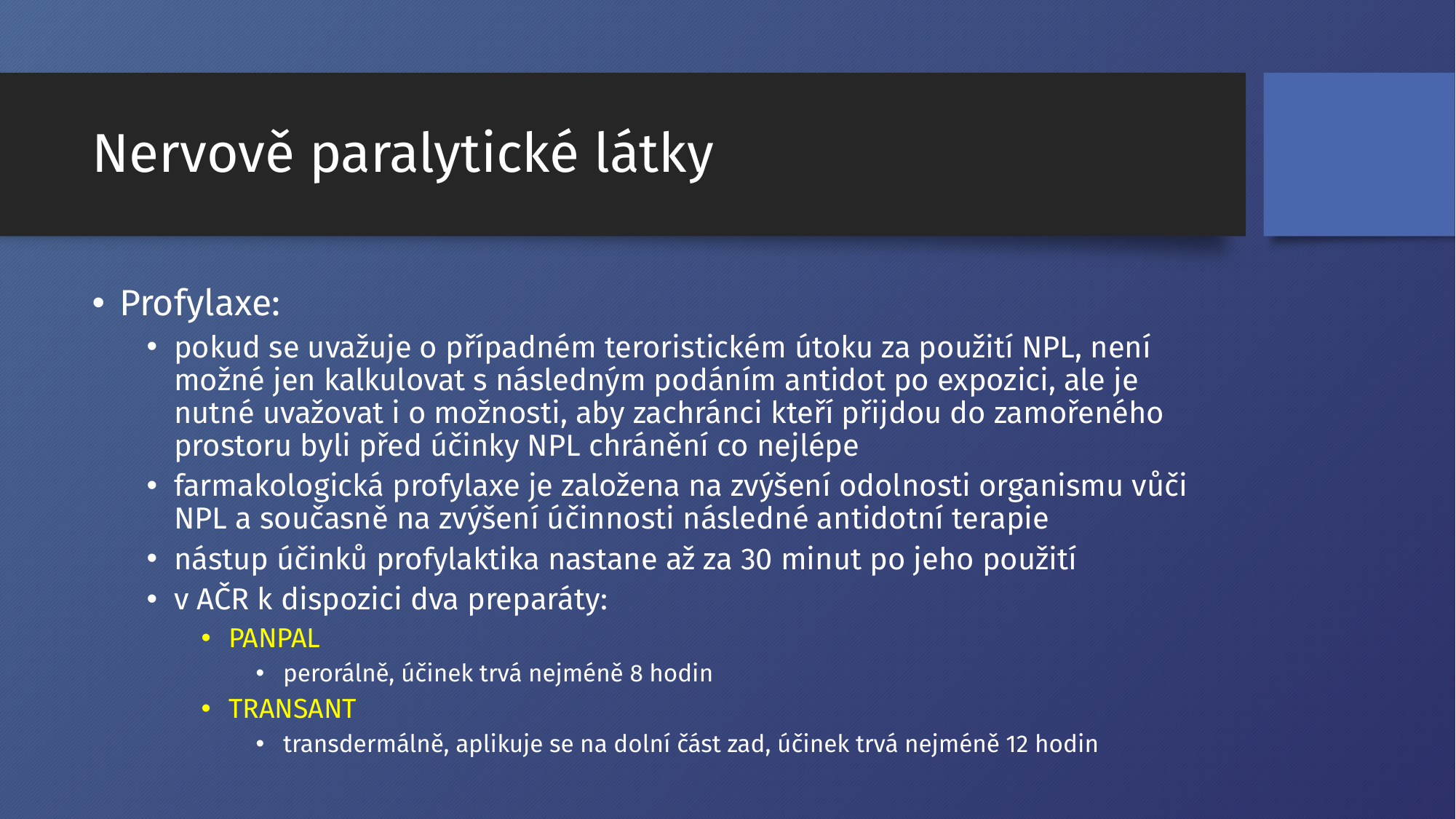

# Nervově paralytické látky
Profylaxe:
pokud se uvažuje o případném teroristickém útoku za použití NPL, není možné jen kalkulovat s následným podáním antidot po expozici, ale je nutné uvažovat i o možnosti, aby zachránci kteří přijdou do zamořeného prostoru byli před účinky NPL chránění co nejlépe
farmakologická profylaxe je založena na zvýšení odolnosti organismu vůči NPL a současně na zvýšení účinnosti následné antidotní terapie
nástup účinků profylaktika nastane až za 30 minut po jeho použití
v AČR k dispozici dva preparáty:
PANPAL
perorálně, účinek trvá nejméně 8 hodin
TRANSANT
transdermálně, aplikuje se na dolní část zad, účinek trvá nejméně 12 hodin